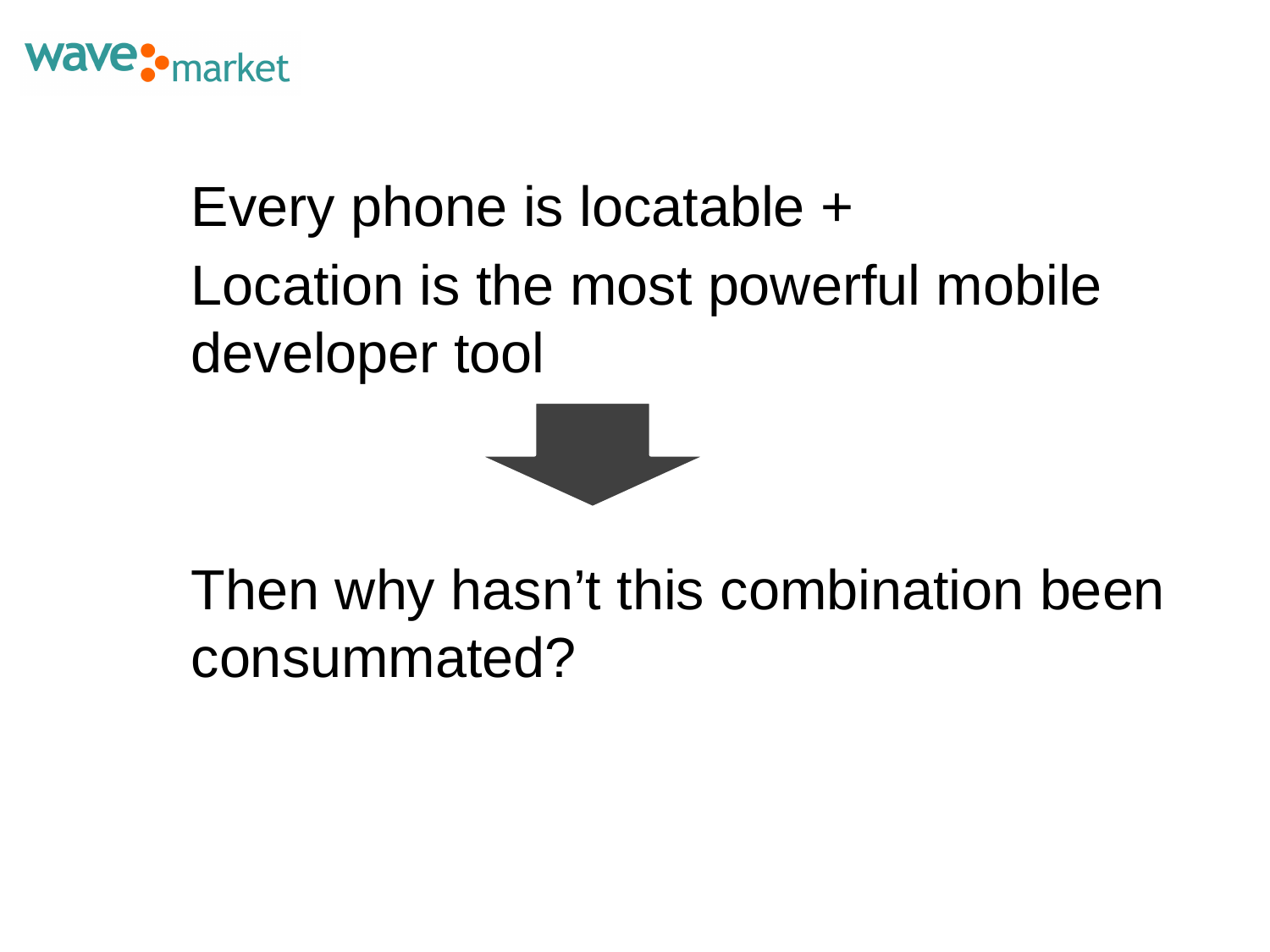

Every phone is locatable +
Location is the most powerful mobile developer tool

Then why hasn’t this combination been consummated?